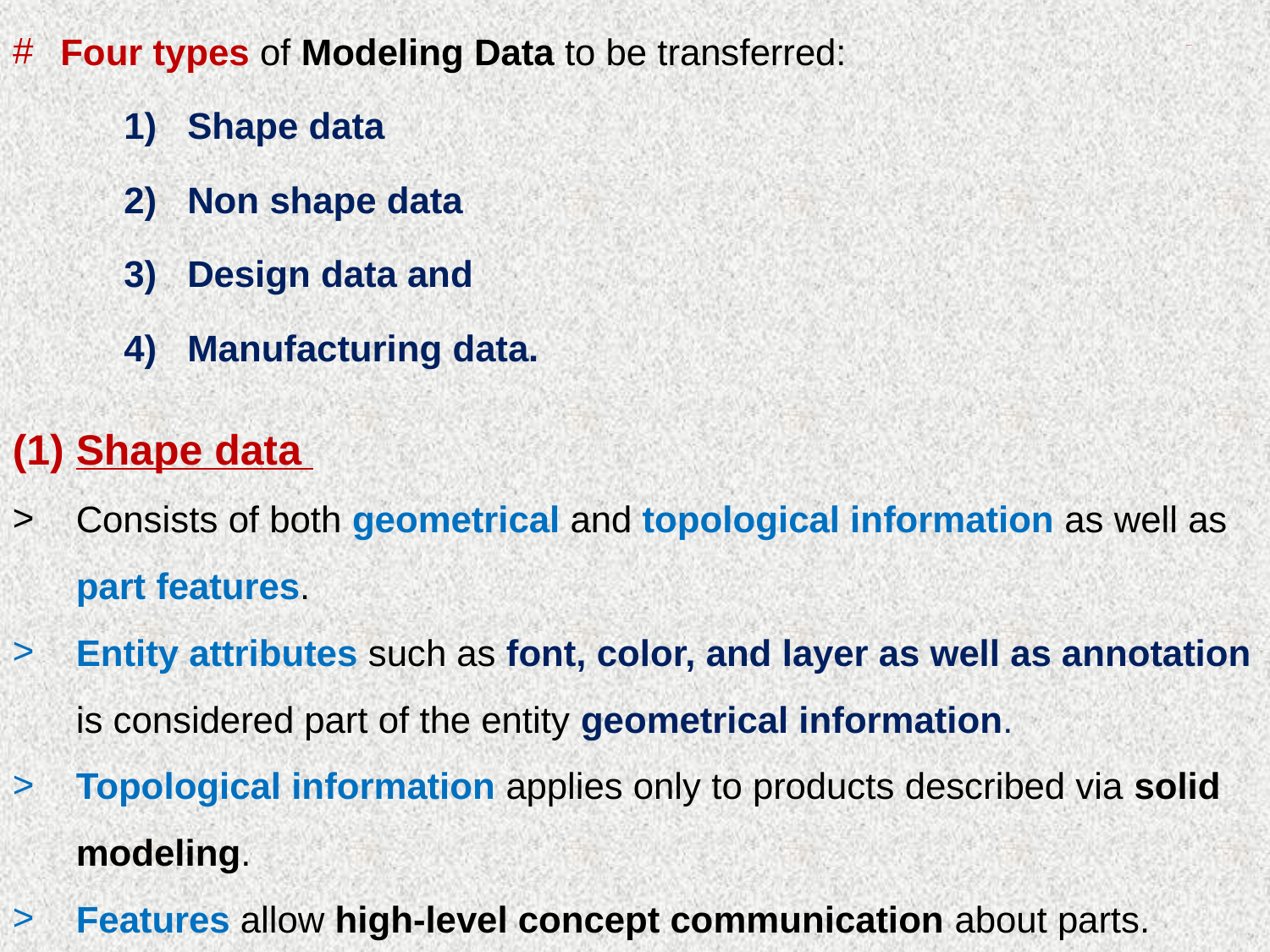

Four types of Modeling Data to be transferred:
Shape data
Non shape data
Design data and
Manufacturing data.
# Cont’d…
Shape data
Consists of both geometrical and topological information as well as part features.
Entity attributes such as font, color, and layer as well as annotation is considered part of the entity geometrical information.
Topological information applies only to products described via solid modeling.
Features allow high-level concept communication about parts.  Examples are hole, flange, web, pocket, chamfer, etc.